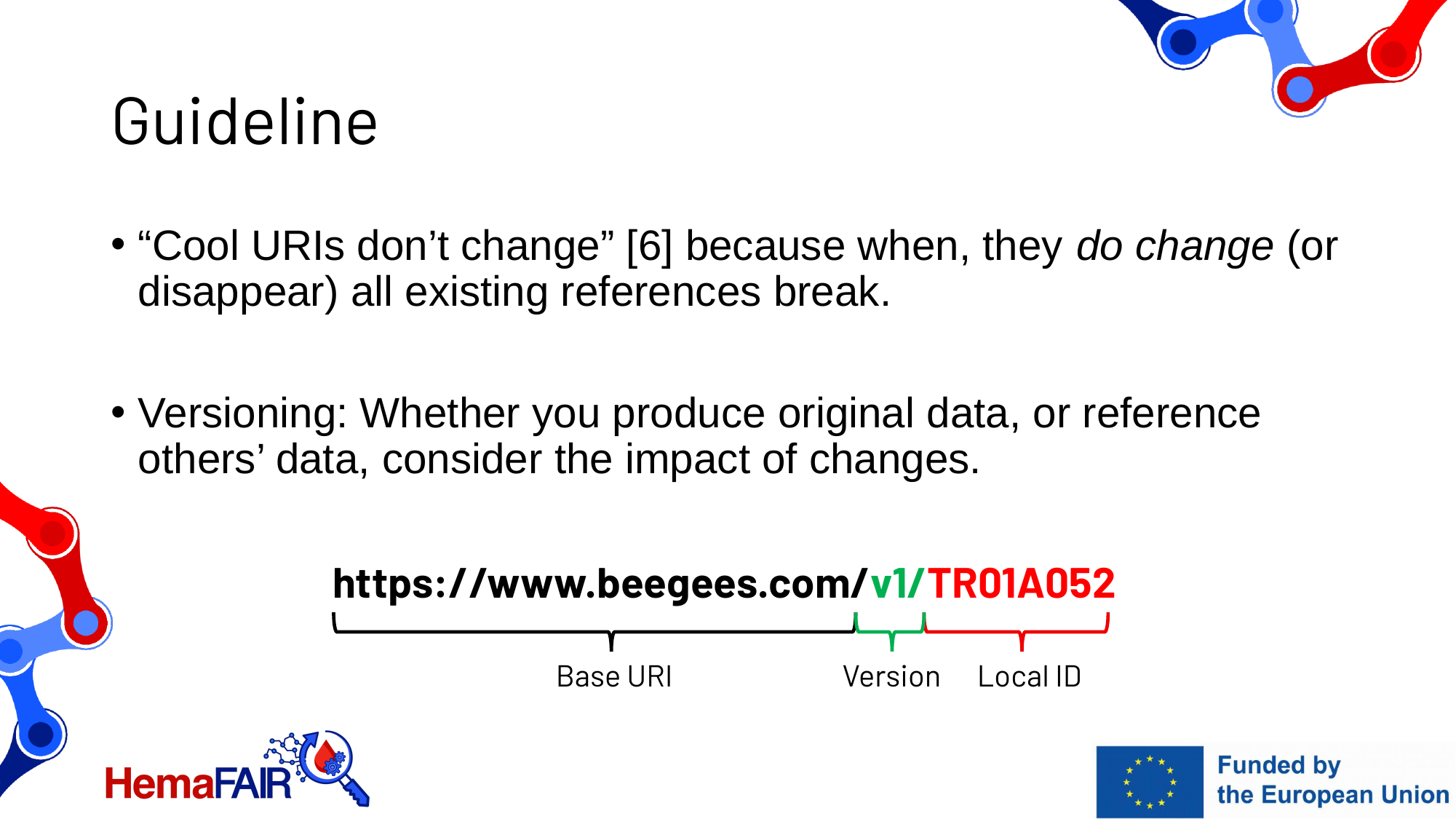

# Guideline
“Cool URIs don’t change” [6] because when, they do change (or disappear) all existing references break.

Versioning: Whether you produce original data, or reference others’ data, consider the impact of changes.

https://www.beegees.com/v1/TR01A052

Base URI
Version
Local ID